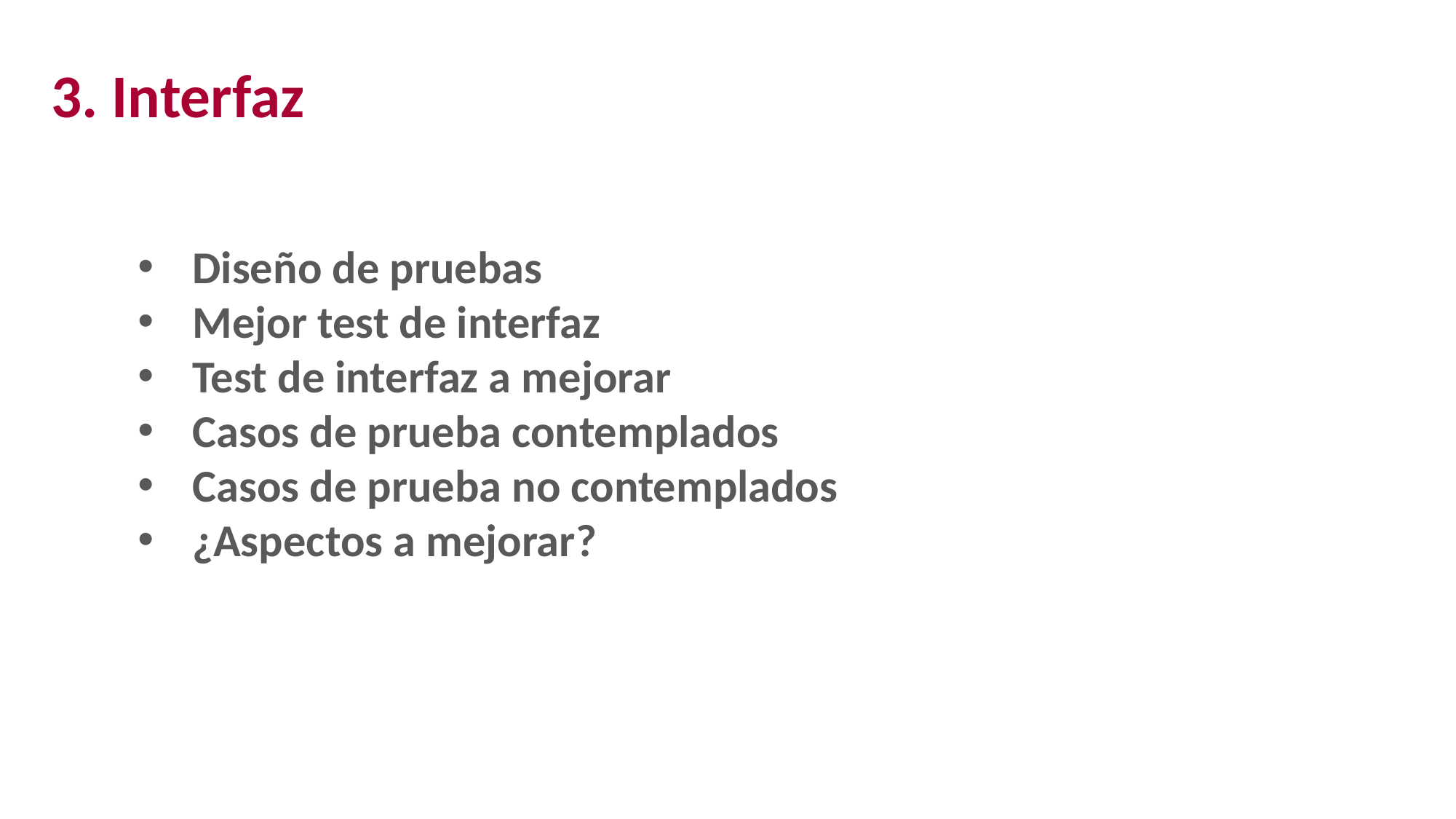

3. Interfaz
Diseño de pruebas
Mejor test de interfaz
Test de interfaz a mejorar
Casos de prueba contemplados
Casos de prueba no contemplados
¿Aspectos a mejorar?